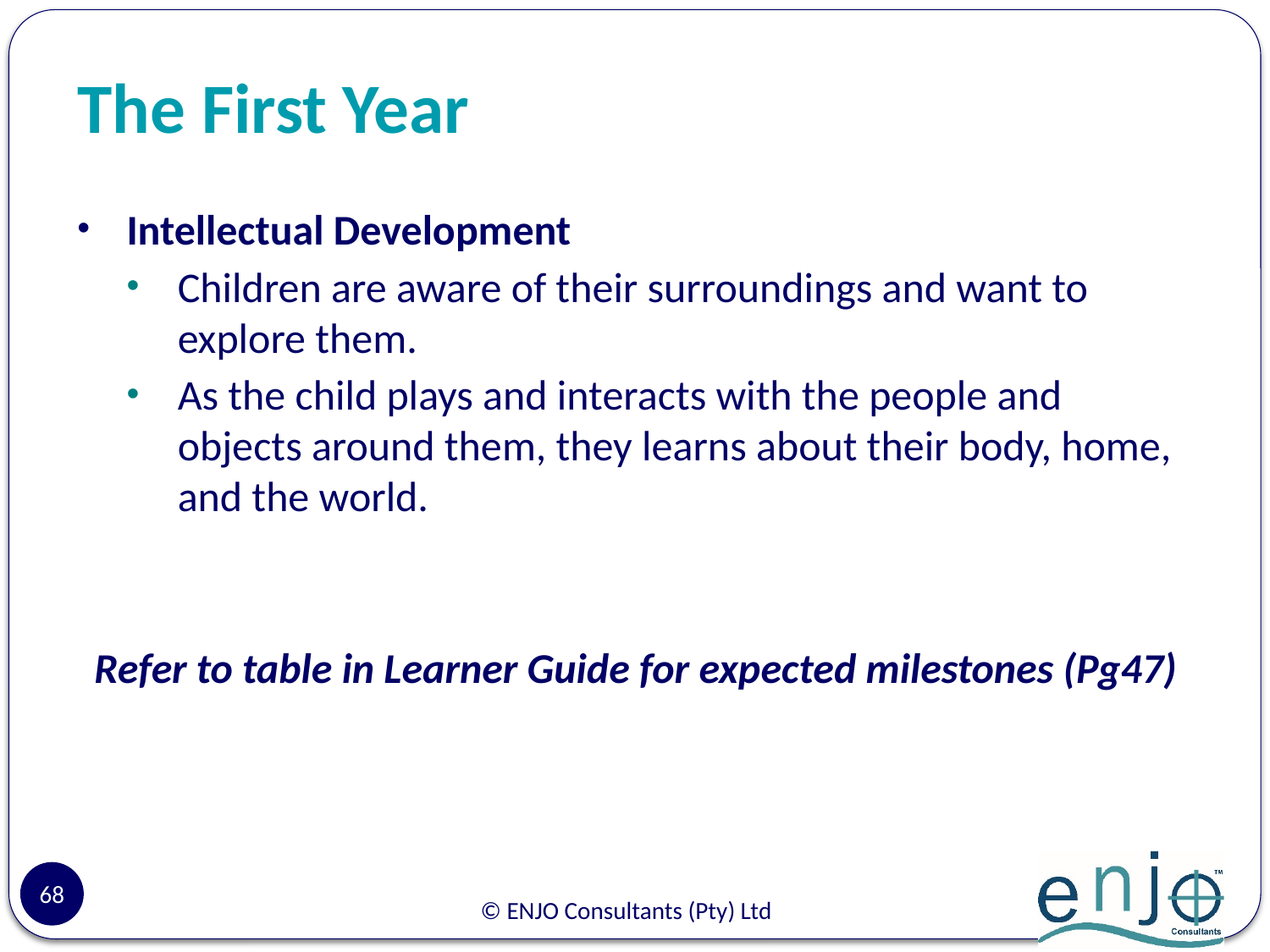

# The First Year
Intellectual Development
Children are aware of their surroundings and want to explore them.
As the child plays and interacts with the people and objects around them, they learns about their body, home, and the world.

Refer to table in Learner Guide for expected milestones (Pg47)

68
© ENJO Consultants (Pty) Ltd